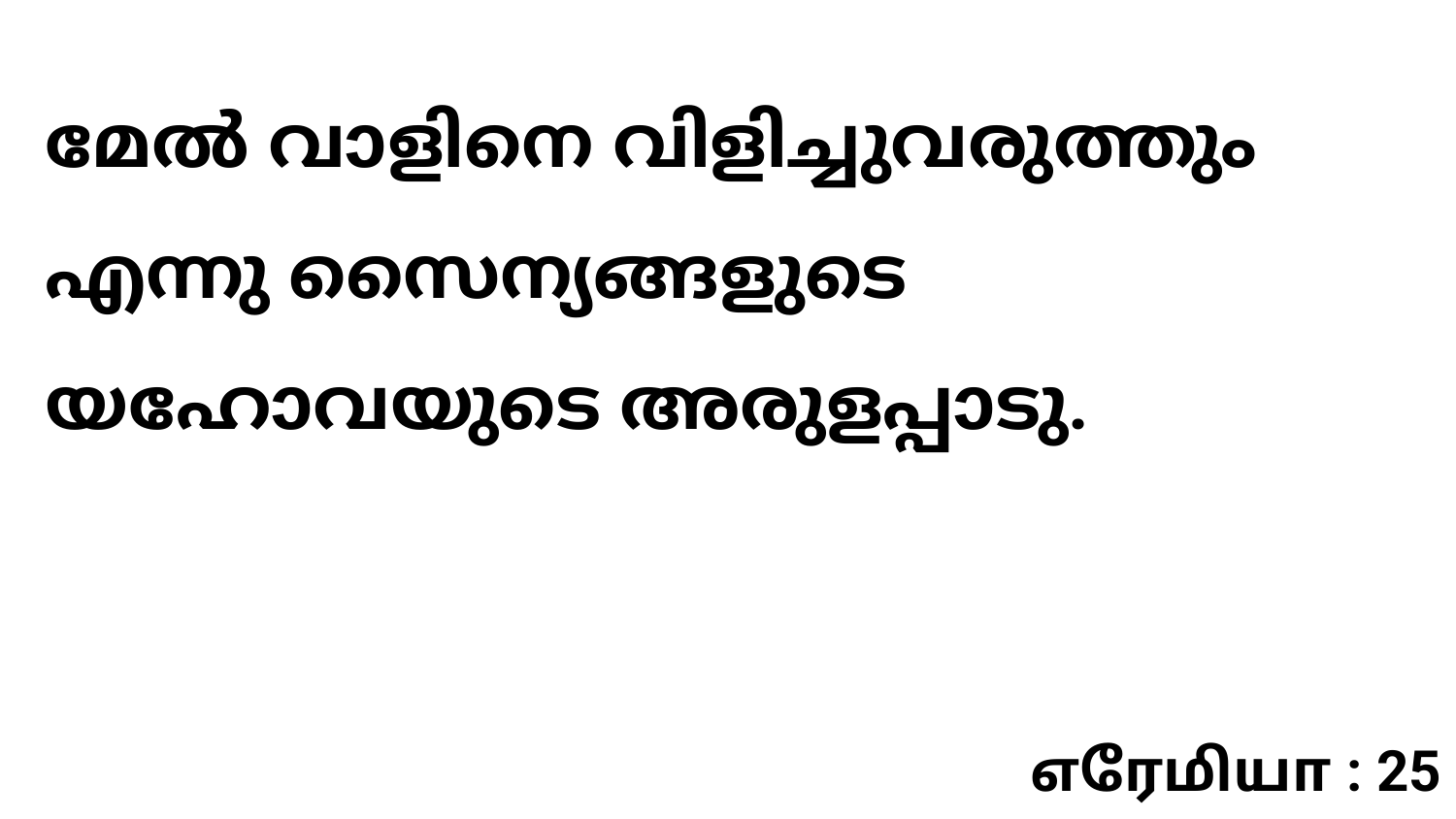

മേൽ വാളിനെ വിളിച്ചുവരുത്തും എന്നു സൈന്യങ്ങളുടെ യഹോവയുടെ അരുളപ്പാടു.
எரேமியா : 25